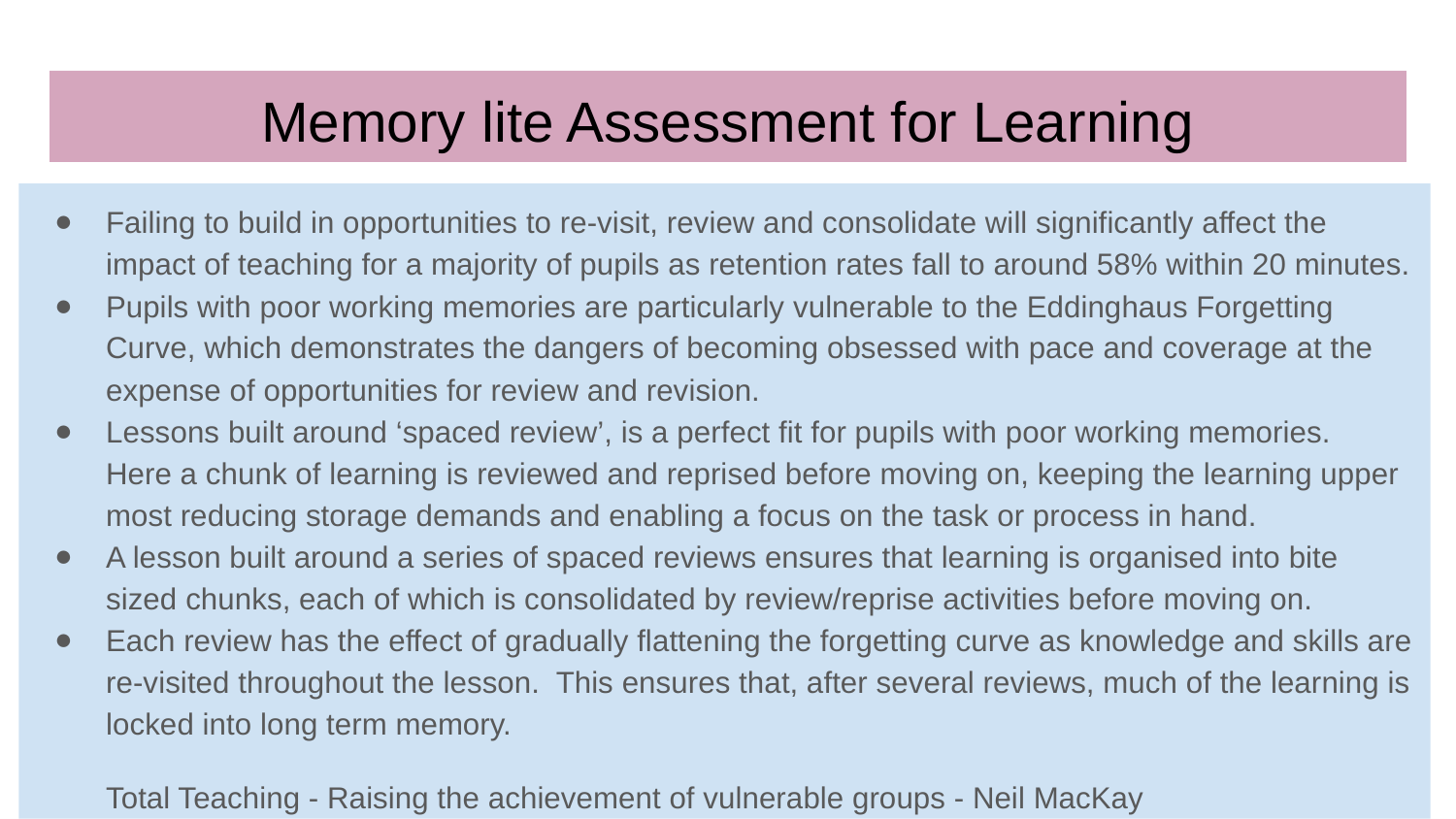

# Memory lite Assessment for Learning
Failing to build in opportunities to re-visit, review and consolidate will significantly affect the impact of teaching for a majority of pupils as retention rates fall to around 58% within 20 minutes.
Pupils with poor working memories are particularly vulnerable to the Eddinghaus Forgetting Curve, which demonstrates the dangers of becoming obsessed with pace and coverage at the expense of opportunities for review and revision.
Lessons built around ‘spaced review’, is a perfect fit for pupils with poor working memories.  Here a chunk of learning is reviewed and reprised before moving on, keeping the learning upper most reducing storage demands and enabling a focus on the task or process in hand.
A lesson built around a series of spaced reviews ensures that learning is organised into bite sized chunks, each of which is consolidated by review/reprise activities before moving on.
Each review has the effect of gradually flattening the forgetting curve as knowledge and skills are re-visited throughout the lesson.  This ensures that, after several reviews, much of the learning is locked into long term memory.
Total Teaching - Raising the achievement of vulnerable groups - Neil MacKay